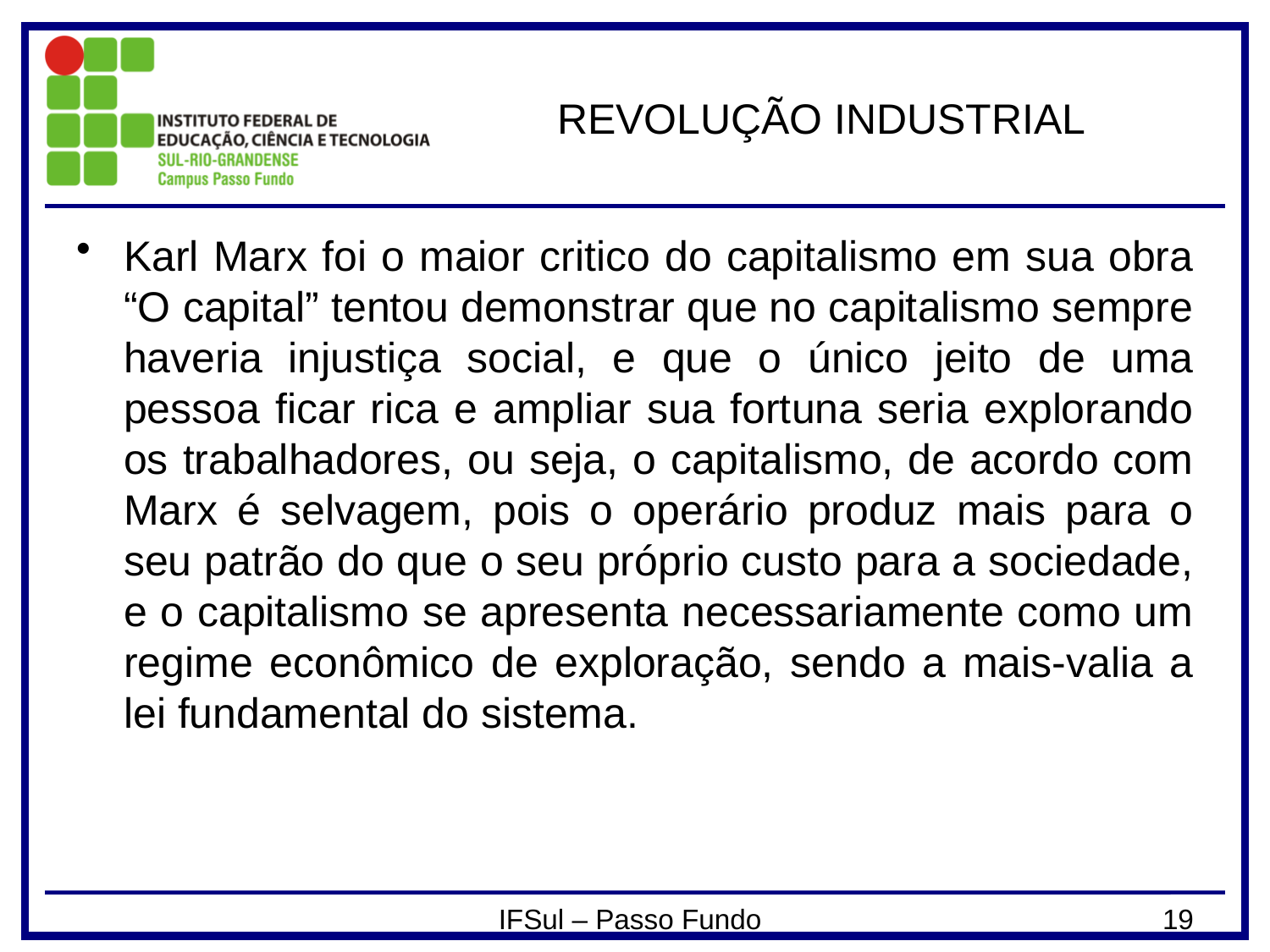

# REVOLUÇÃO INDUSTRIAL
Karl Marx foi o maior critico do capitalismo em sua obra “O capital” tentou demonstrar que no capitalismo sempre haveria injustiça social, e que o único jeito de uma pessoa ficar rica e ampliar sua fortuna seria explorando os trabalhadores, ou seja, o capitalismo, de acordo com Marx é selvagem, pois o operário produz mais para o seu patrão do que o seu próprio custo para a sociedade, e o capitalismo se apresenta necessariamente como um regime econômico de exploração, sendo a mais-valia a lei fundamental do sistema.

IFSul – Passo Fundo
19